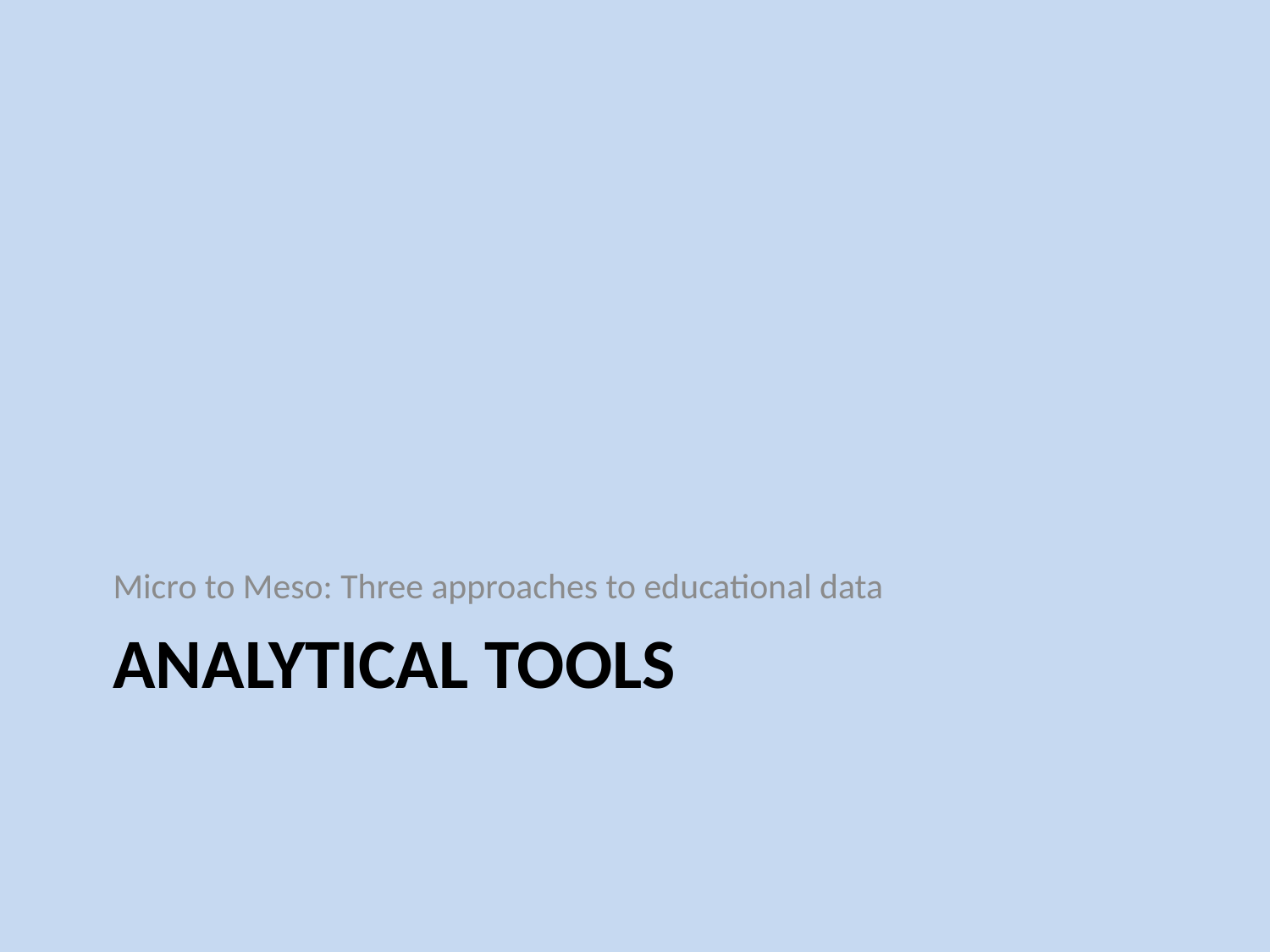

Micro to Meso: Three approaches to educational data
# Analytical Tools